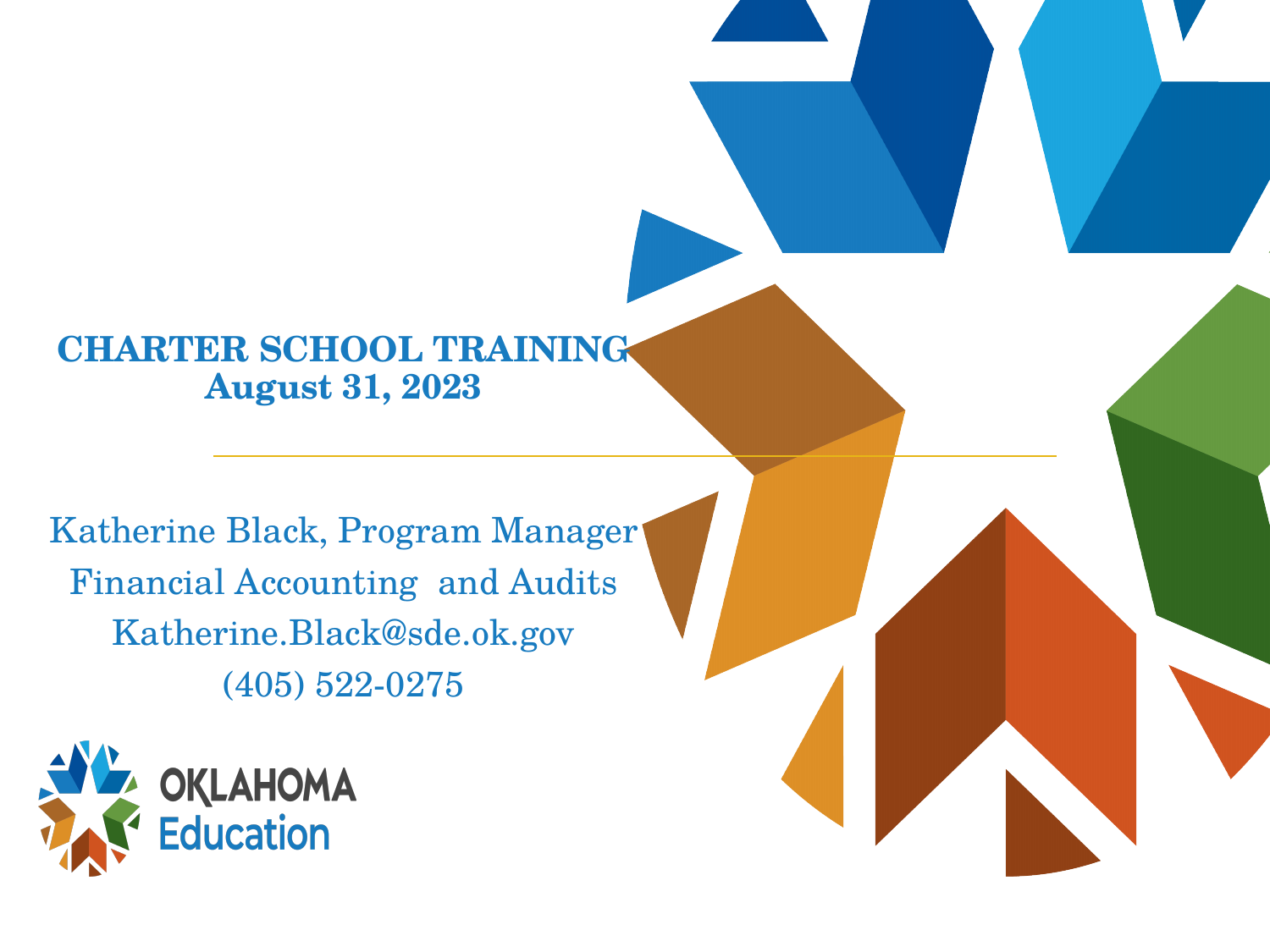

# CHARTER SCHOOL TRAINING August 31, 2023
Katherine Black, Program Manager
Financial Accounting  and Audits
Katherine.Black@sde.ok.gov
(405) 522-0275